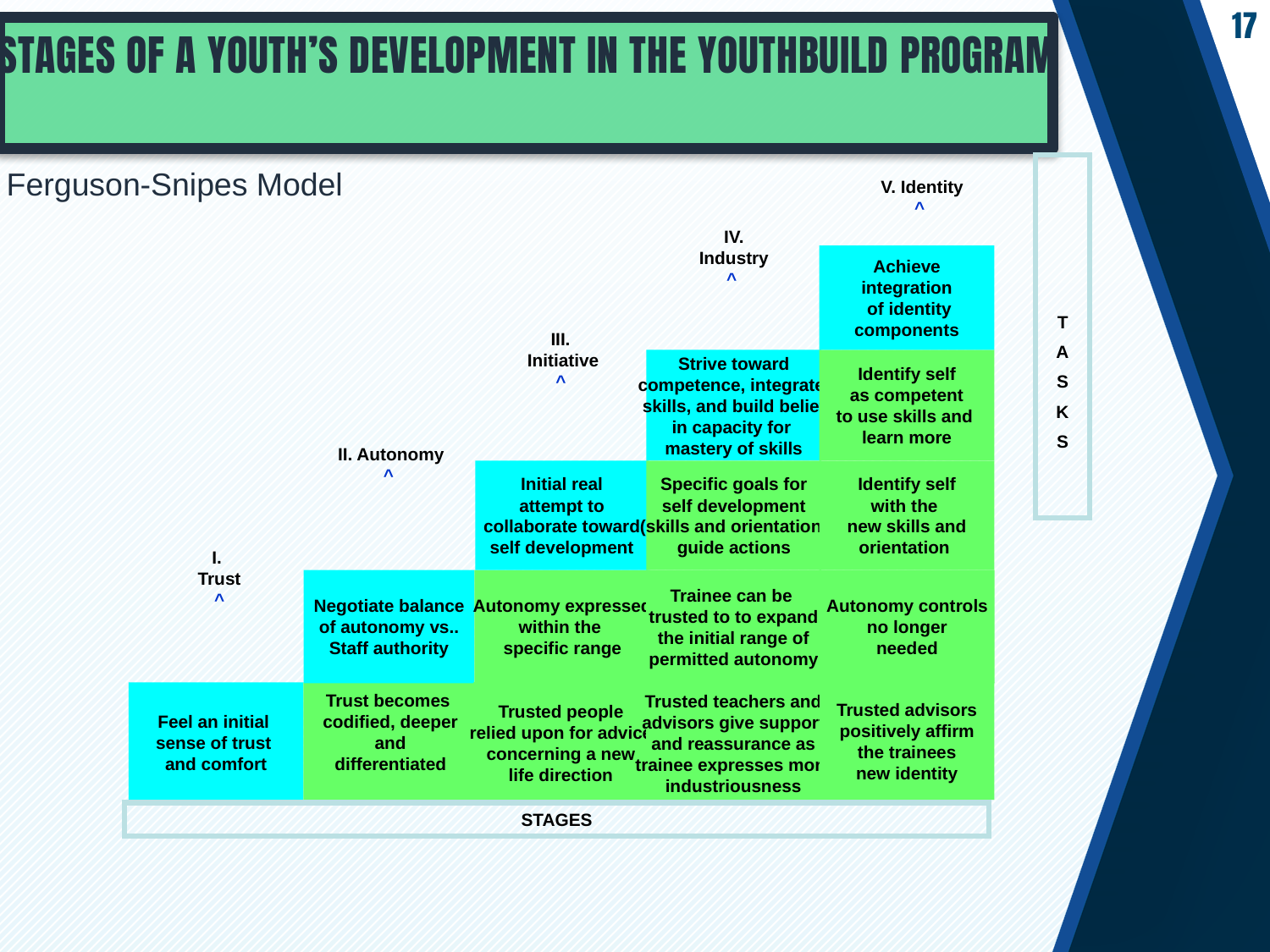

# Stages of a youth’s development in the YouthBuild Program

V. Identity
^

T
A
S
K
S

IV.
Industry
^
Achieve
integration
 of identity
components

III.
Initiative
^
Strive toward
competence, integrate
skills, and build belief
in capacity for
mastery of skills
Identify self
as competent
to use skills and
learn more

II. Autonomy
^
Initial real
attempt to
collaborate toward
self development
Specific goals for
self development
(skills and orientation)
guide actions
Identify self
with the
new skills and
orientation

I.
Trust
^
Negotiate balance
of autonomy vs..
Staff authority
Autonomy expressed
within the
specific range
Trainee can be
trusted to to expand
the initial range of
permitted autonomy
Autonomy controls
no longer
needed
Feel an initial
sense of trust
and comfort
Trust becomes
codified, deeper
and
differentiated

Trusted people
relied upon for advice
concerning a new
life direction

Trusted teachers and
advisors give support
and reassurance as
trainee expresses more
industriousness

Trusted advisors
positively affirm
the trainees
new identity
STAGES
Ferguson-Snipes Model